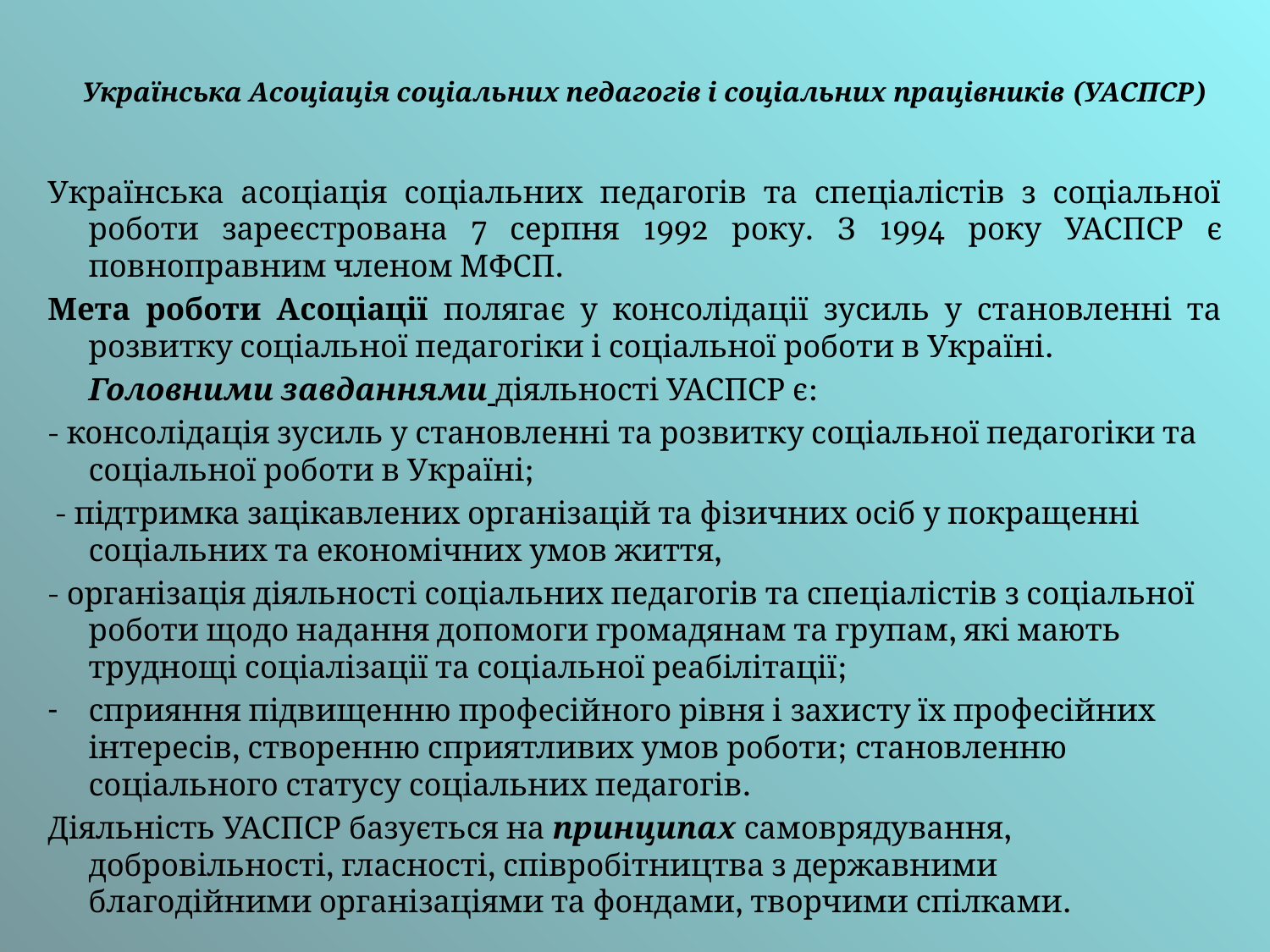

# Українська Асоціація соціальних педагогів і соціальних працівників (УАСПСР)
Українська асоціація соціальних педагогів та спеціалістів з соціальної роботи зареєстрована 7 серпня 1992 року. З 1994 року УАСПСР є повноправним членом МФСП.
Мета роботи Асоціації полягає у консолідації зусиль у становленні та розвитку соціальної педагогіки і соціальної роботи в Україні.
	Головними завданнями діяльності УАСПСР є:
- консолідація зусиль у становленні та розвитку соціальної педагогіки та соціальної роботи в Україні;
 - підтримка зацікавлених організацій та фізичних осіб у покращенні соціальних та економічних умов життя,
- організація діяльності соціальних педагогів та спеціалістів з соціальної роботи щодо надання допомоги громадянам та групам, які мають труднощі соціалізації та соціальної реабілітації;
сприяння підвищенню професійного рівня і захисту їх професійних інтересів, створенню сприятливих умов роботи; становленню соціального статусу соціальних педагогів.
Діяльність УАСПСР базується на принципах самоврядування, добровільності, гласності, співробітництва з державними благодійними організаціями та фондами, творчими спілками.